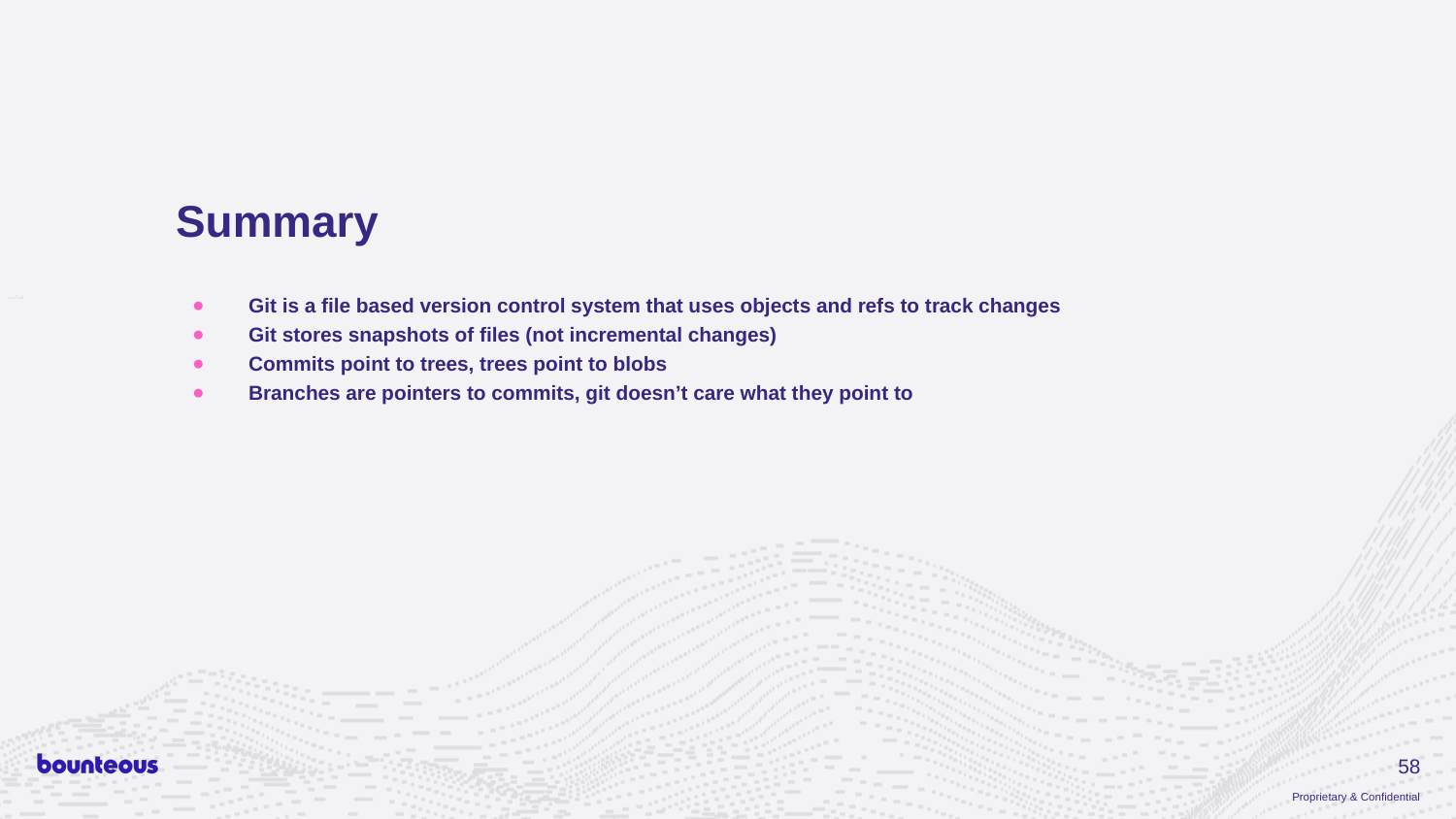

# Summary
Git is a file based version control system that uses objects and refs to track changes
Git stores snapshots of files (not incremental changes)
Commits point to trees, trees point to blobs
Branches are pointers to commits, git doesn’t care what they point to